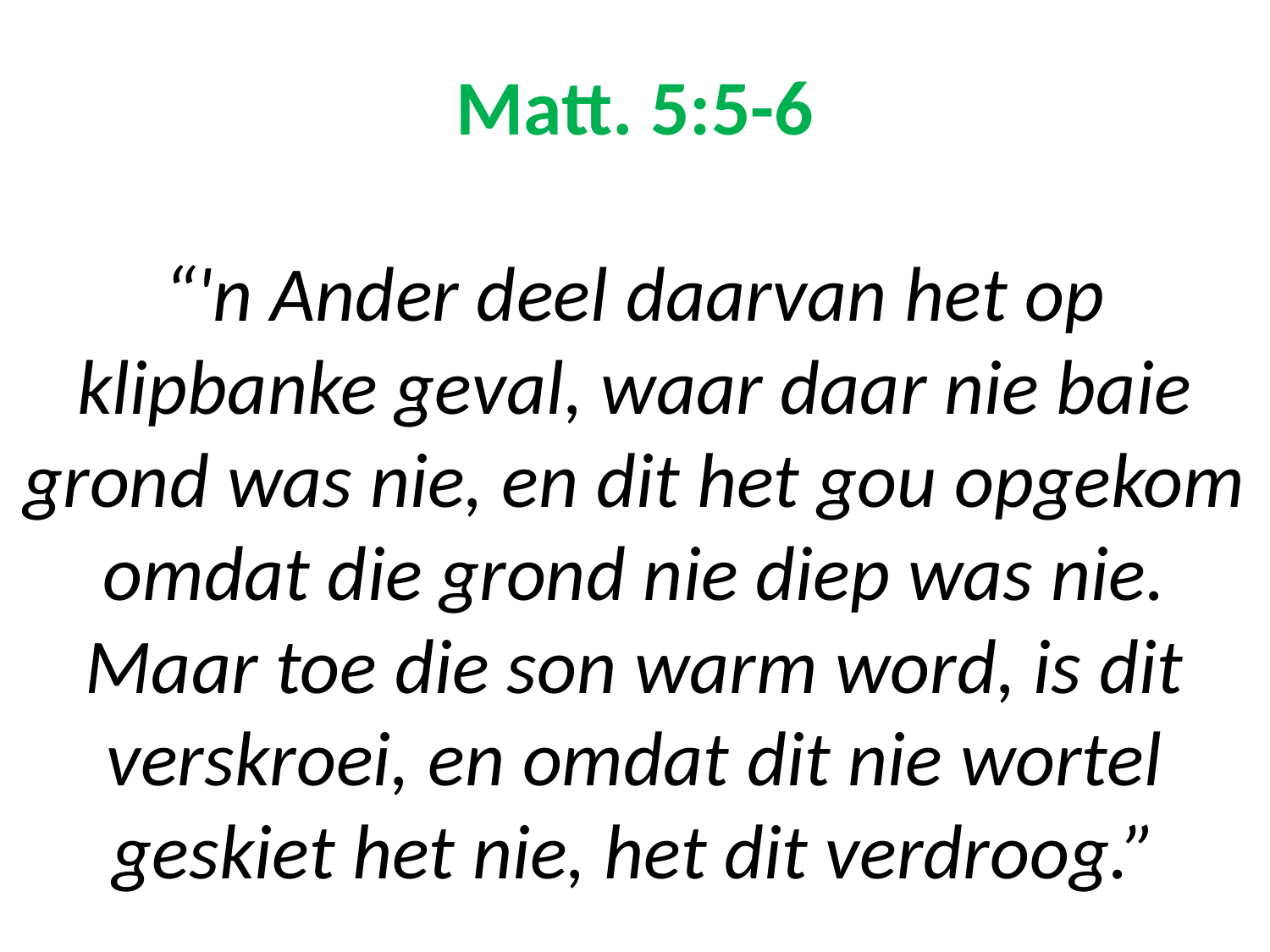

# Matt. 5:5-6 “'n Ander deel daarvan het op klipbanke geval, waar daar nie baie grond was nie, en dit het gou opgekom omdat die grond nie diep was nie. Maar toe die son warm word, is dit verskroei, en omdat dit nie wortel geskiet het nie, het dit verdroog.”